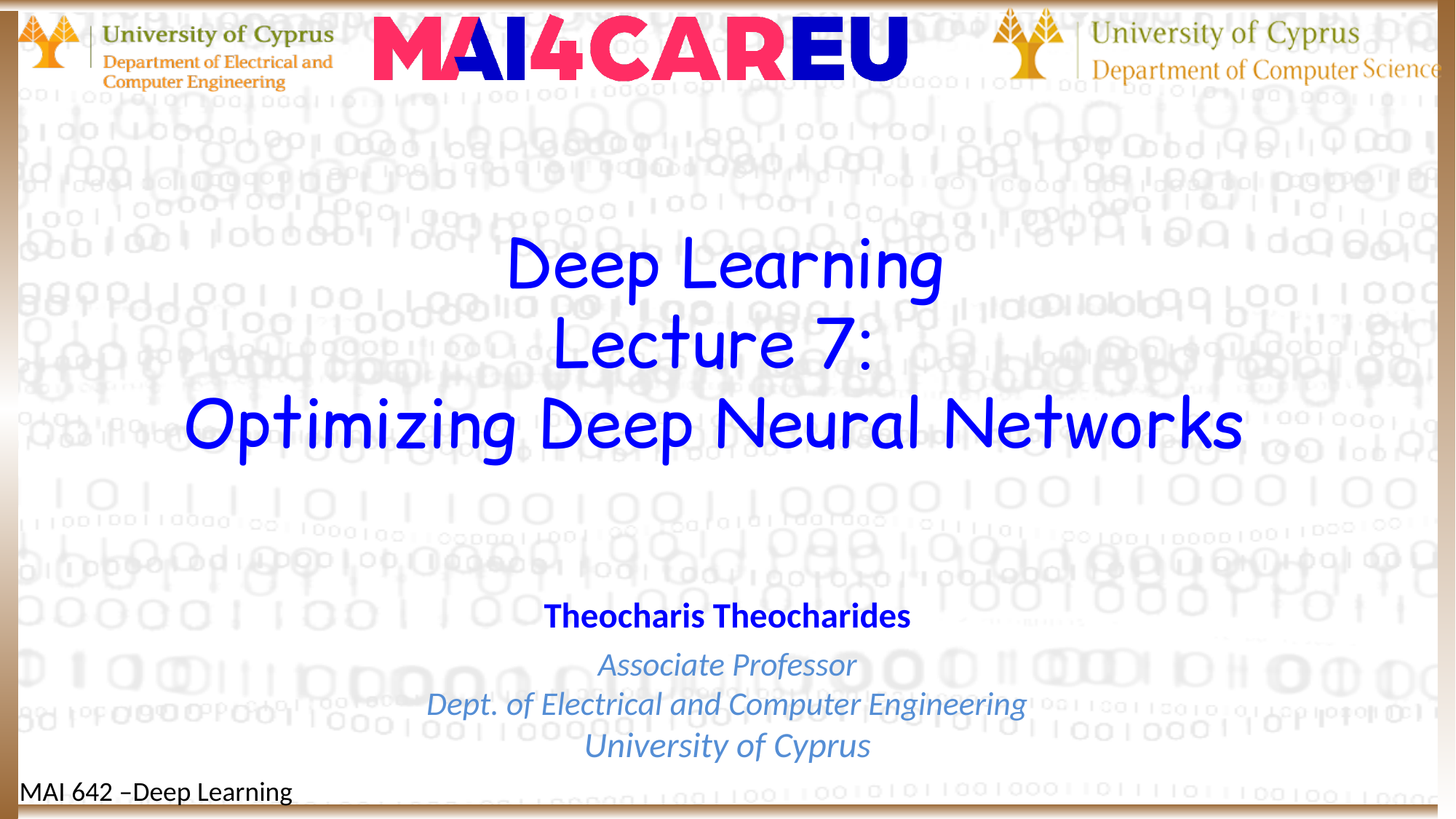

# Deep Learning Lecture 7: Optimizing Deep Neural Networks
Theocharis Theocharides
Associate Professor
Dept. of Electrical and Computer Engineering
University of Cyprus